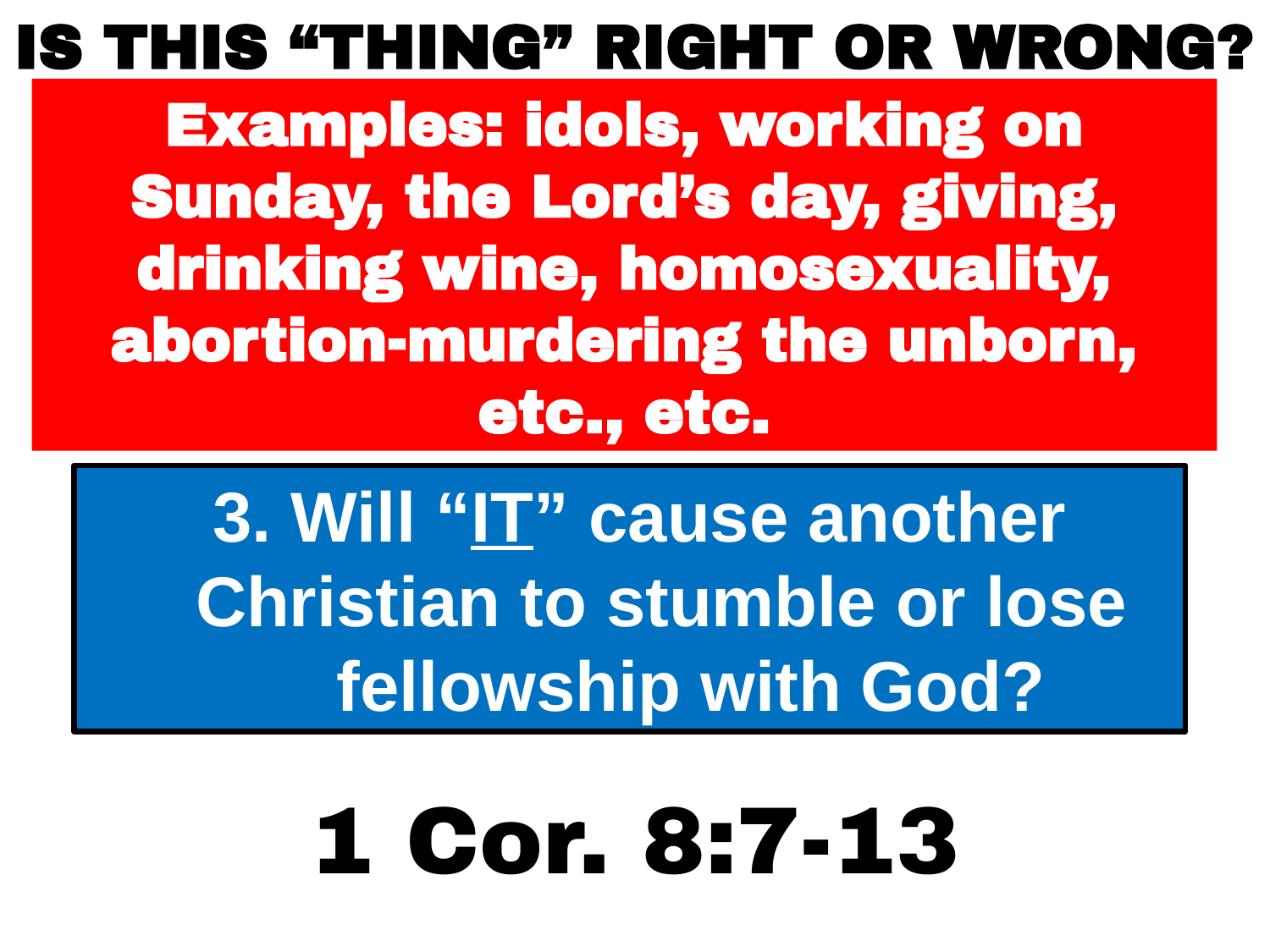

IS THIS “THING” RIGHT OR WRONG?
Examples: idols, working on Sunday, the Lord’s day, giving, drinking wine, homosexuality, abortion-murdering the unborn, etc., etc.
 3. Will “IT” cause another Christian to stumble or lose     fellowship with God?
1 Cor. 8:7-13